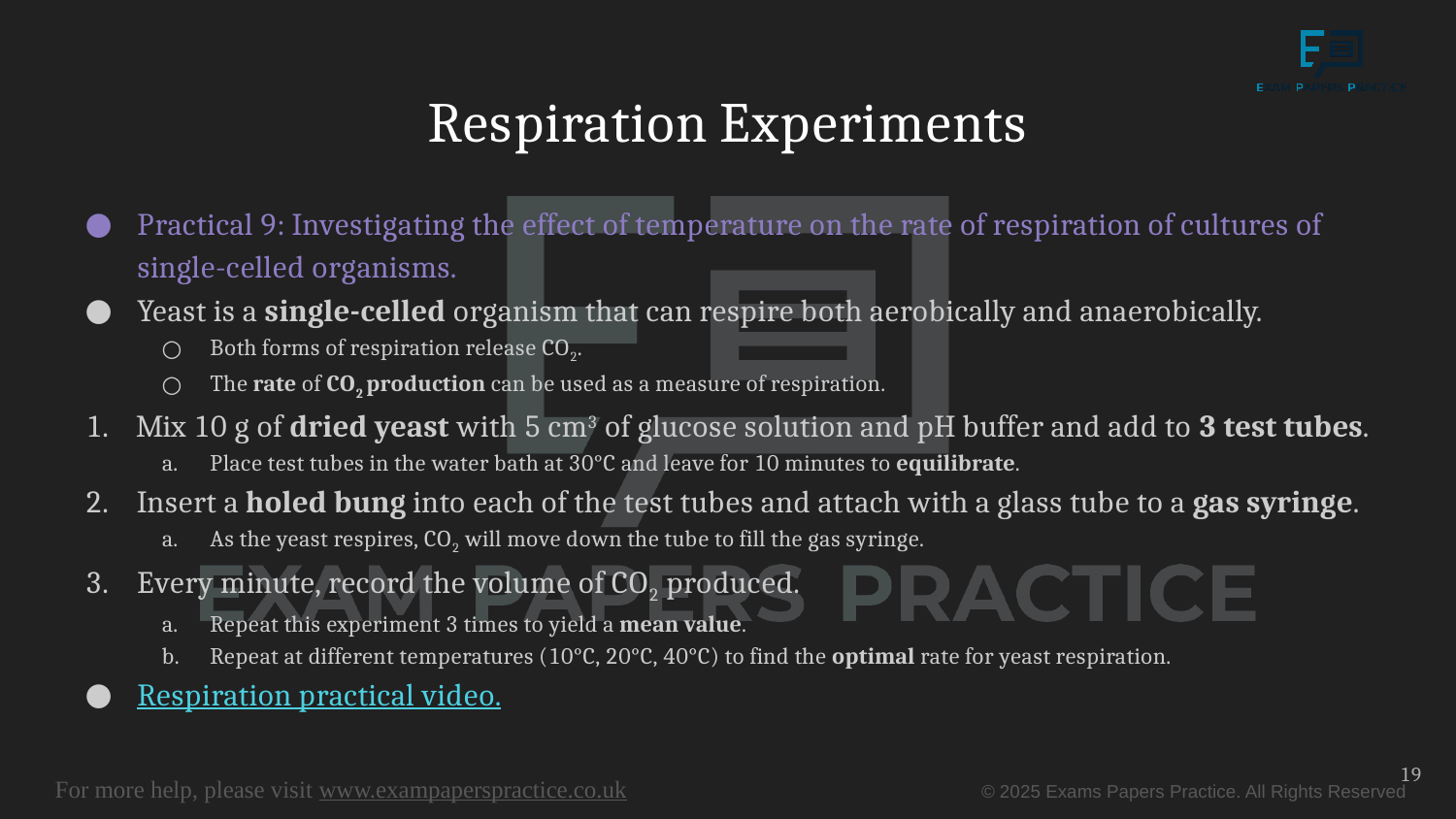

# Respiration Experiments

Practical 9: Investigating the effect of temperature on the rate of respiration of cultures of single-celled organisms.
Yeast is a single-celled organism that can respire both aerobically and anaerobically.
Both forms of respiration release CO2.
The rate of CO2 production can be used as a measure of respiration.
Mix 10 g of dried yeast with 5 cm3 of glucose solution and pH buffer and add to 3 test tubes.
Place test tubes in the water bath at 30°C and leave for 10 minutes to equilibrate.
Insert a holed bung into each of the test tubes and attach with a glass tube to a gas syringe.
As the yeast respires, CO2 will move down the tube to fill the gas syringe.
Every minute, record the volume of CO2 produced.
Repeat this experiment 3 times to yield a mean value.
Repeat at different temperatures (10°C, 20°C, 40°C) to find the optimal rate for yeast respiration.
Respiration practical video.
19